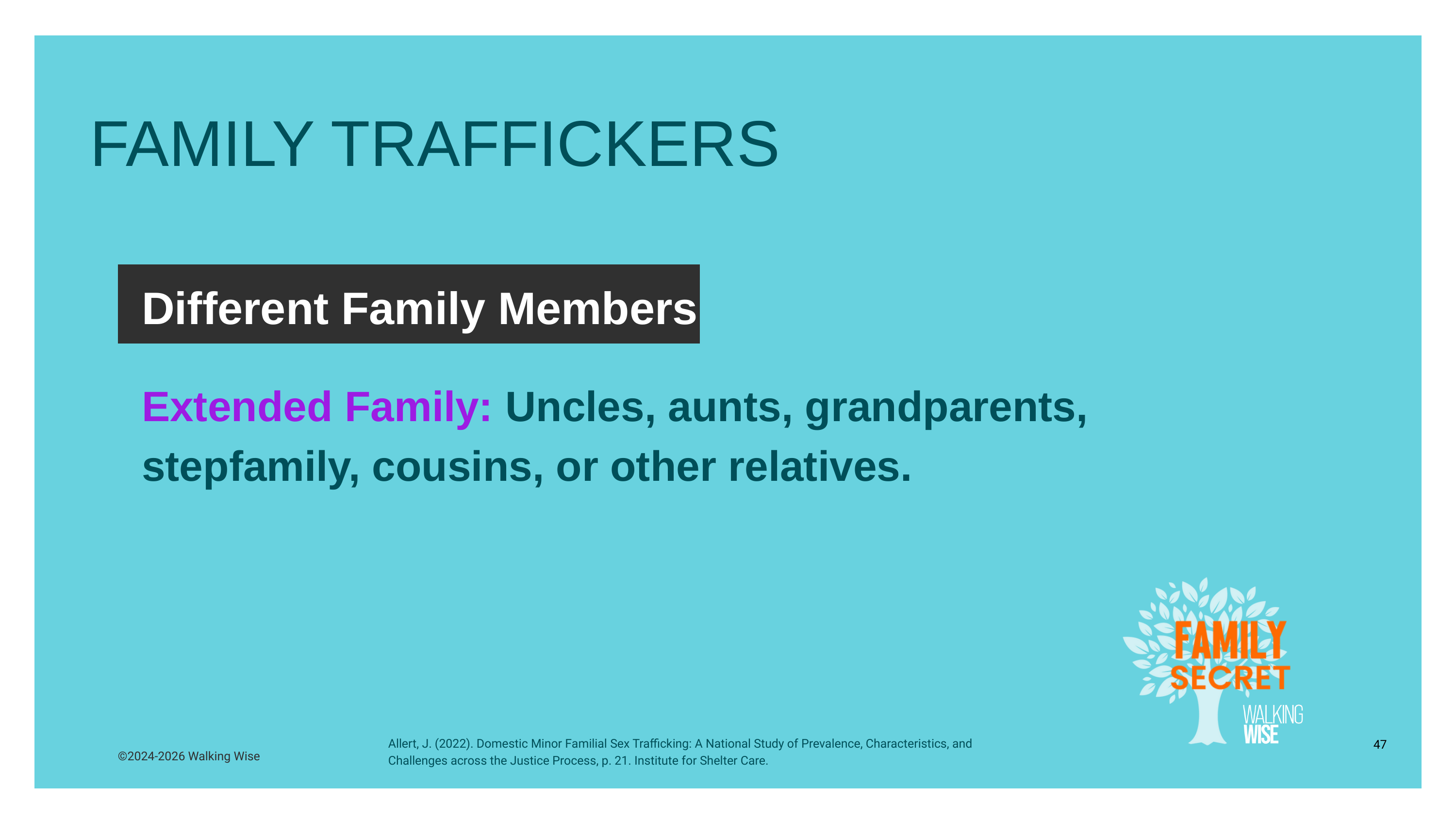

FAMILY TRAFFICKERS

Different Family Members
Extended Family: Uncles, aunts, grandparents, stepfamily, cousins, or other relatives.

Allert, J. (2022). Domestic Minor Familial Sex Trafficking: A National Study of Prevalence, Characteristics, and Challenges across the Justice Process, p. 21. Institute for Shelter Care.
47
©2024-2026 Walking Wise